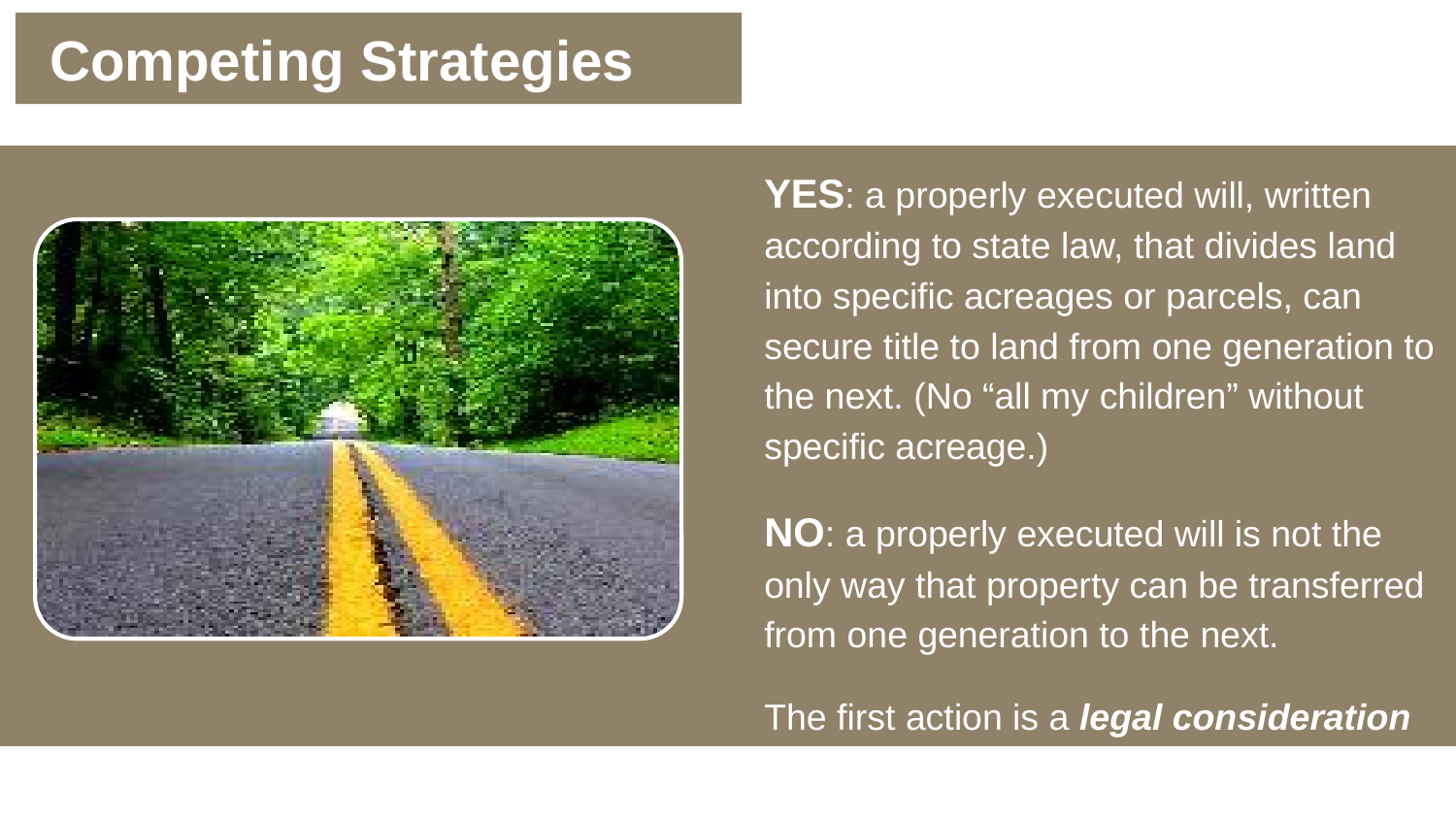

# Competing Strategies
YES: a properly executed will, written according to state law, that divides land into specific acreages or parcels, can secure title to land from one generation to the next. (No “all my children” without specific acreage.)
NO: a properly executed will is not the only way that property can be transferred from one generation to the next.
The first action is a legal consideration and the second is a cultural consideration.